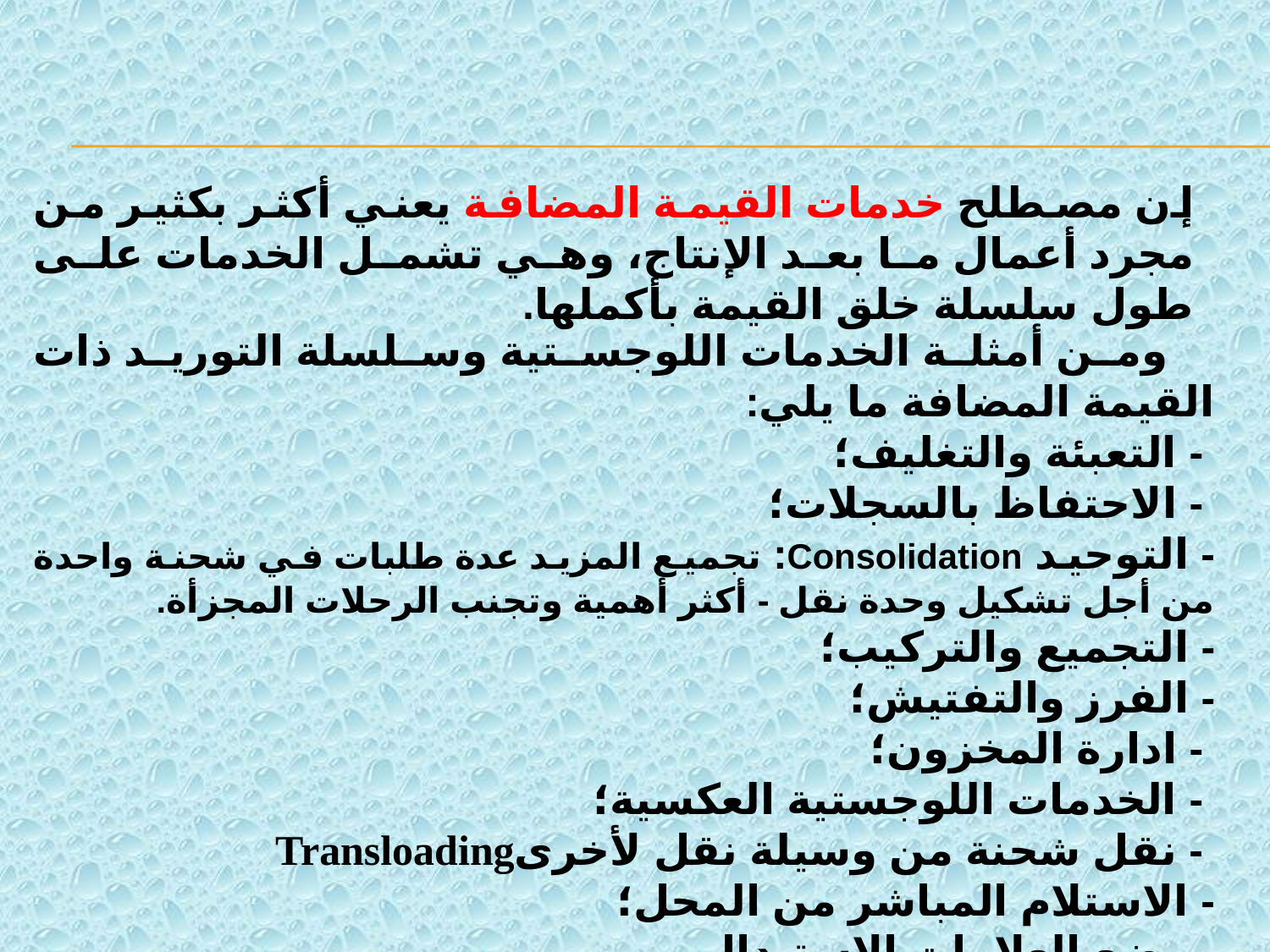

إن مصطلح خدمات القيمة المضافة يعني أكثر بكثير من مجرد أعمال ما بعد الإنتاج، وهي تشمل الخدمات على طول سلسلة خلق القيمة بأكملها.
    ومن أمثلة الخدمات اللوجستية وسلسلة التوريد ذات القيمة المضافة ما يلي:
 - التعبئة والتغليف؛
 - الاحتفاظ بالسجلات؛
- التوحيد Consolidation: تجميع المزيد عدة طلبات في شحنة واحدة من أجل تشكيل وحدة نقل - أكثر أهمية وتجنب الرحلات المجزأة.
- التجميع والتركيب؛
- الفرز والتفتيش؛
 - ادارة المخزون؛
 - الخدمات اللوجستية العكسية؛
 - نقل شحنة من وسيلة نقل لأخرىTransloading
- الاستلام المباشر من المحل؛
- وضع العلامات الإستبدال